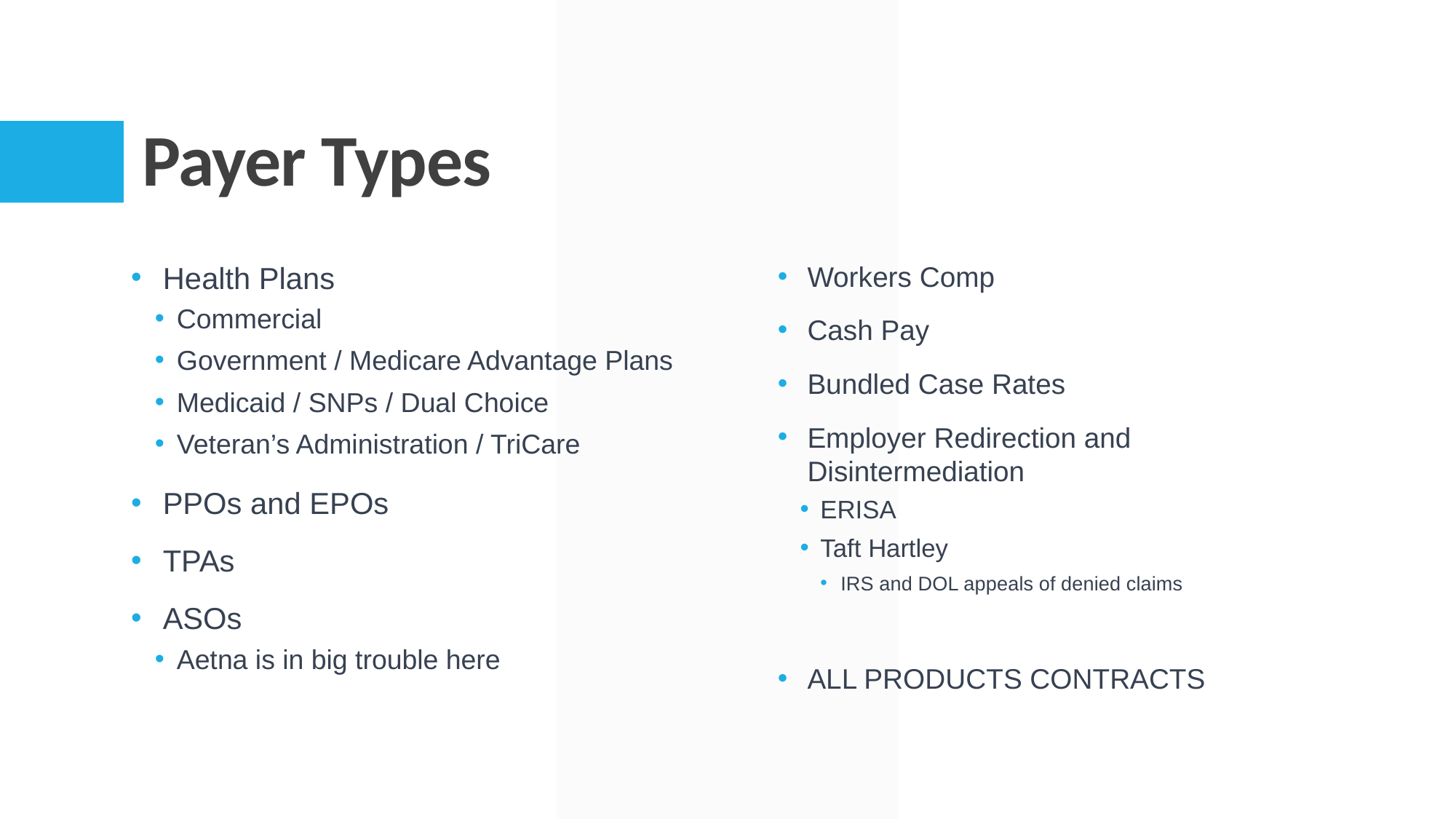

# Payer Types
Health Plans
Commercial
Government / Medicare Advantage Plans
Medicaid / SNPs / Dual Choice
Veteran’s Administration / TriCare
PPOs and EPOs
TPAs
ASOs
Aetna is in big trouble here

Workers Comp
Cash Pay
Bundled Case Rates
Employer Redirection and Disintermediation
ERISA
Taft Hartley
IRS and DOL appeals of denied claims

ALL PRODUCTS CONTRACTS